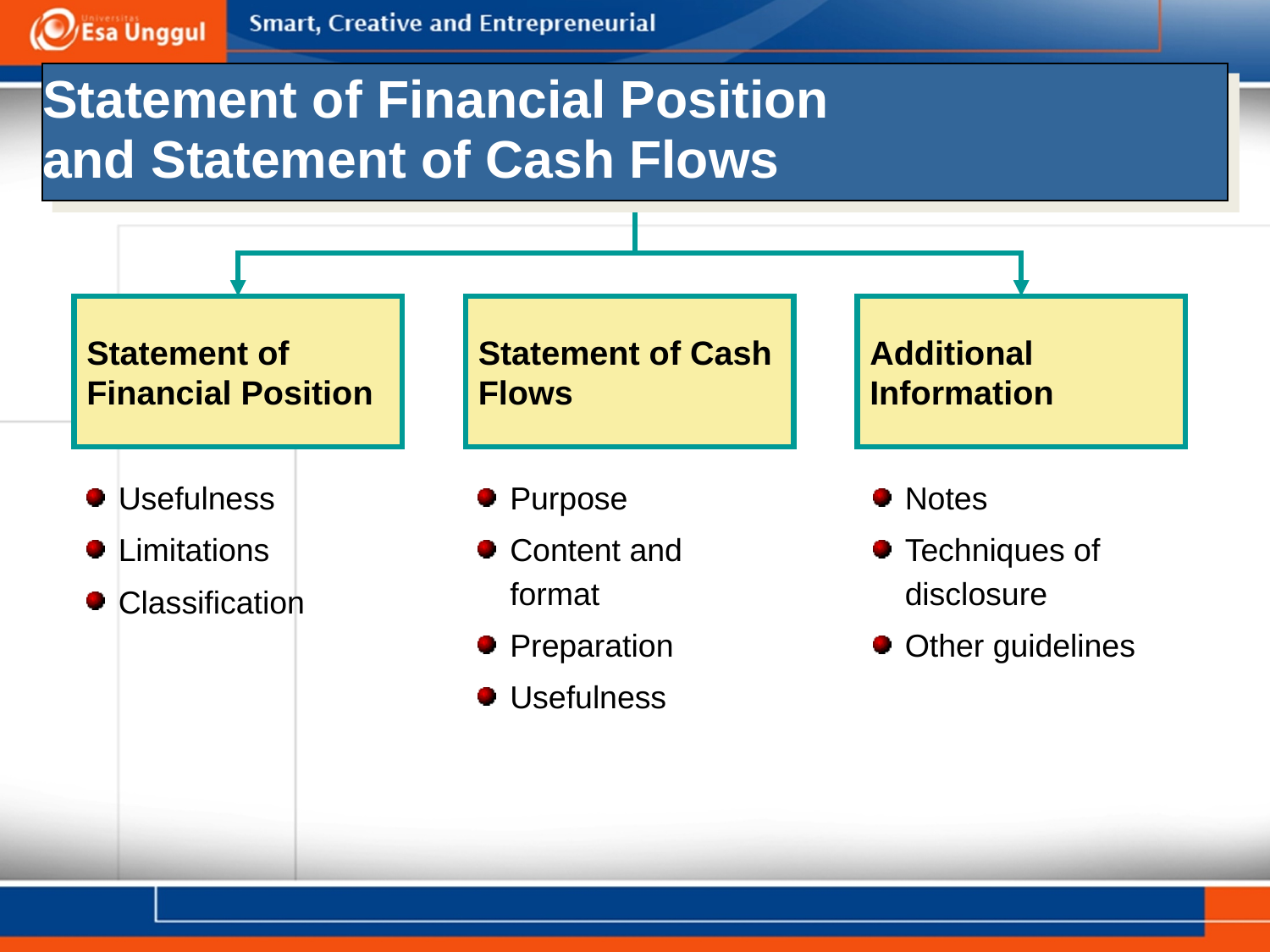

Statement of Financial Position
and Statement of Cash Flows
Statement of Financial Position
Statement of Cash Flows
Additional Information
Usefulness
Limitations
Classification
Purpose
Content and format
Preparation
Usefulness
Notes
Techniques of disclosure
Other guidelines